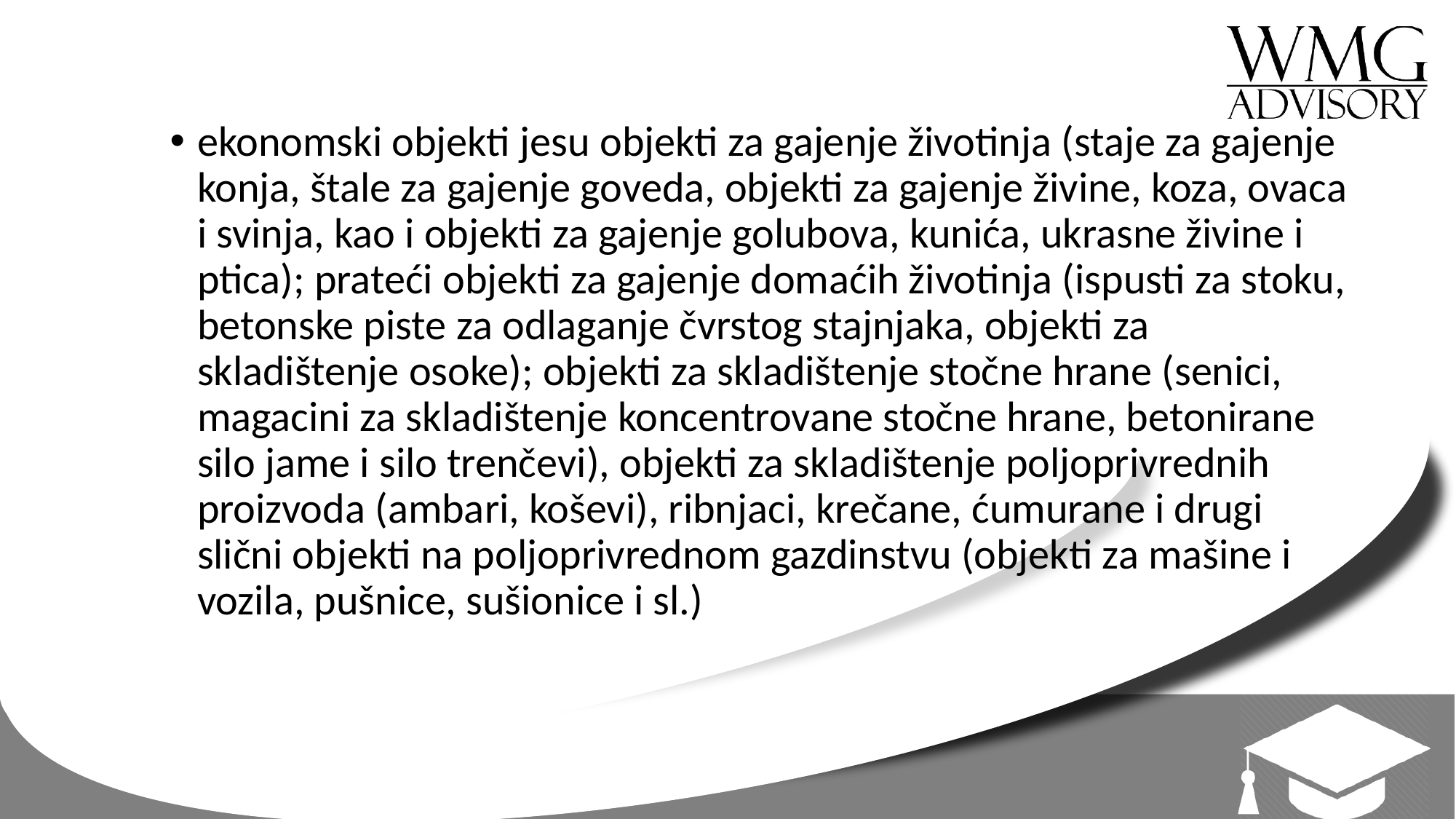

ekonomski objekti jesu objekti za gajenje životinja (staje za gajenje konja, štale za gajenje goveda, objekti za gajenje živine, koza, ovaca i svinja, kao i objekti za gajenje golubova, kunića, ukrasne živine i ptica); prateći objekti za gajenje domaćih životinja (ispusti za stoku, betonske piste za odlaganje čvrstog stajnjaka, objekti za skladištenje osoke); objekti za skladištenje stočne hrane (senici, magacini za skladištenje koncentrovane stočne hrane, betonirane silo jame i silo trenčevi), objekti za skladištenje poljoprivrednih proizvoda (ambari, koševi), ribnjaci, krečane, ćumurane i drugi slični objekti na poljoprivrednom gazdinstvu (objekti za mašine i vozila, pušnice, sušionice i sl.)